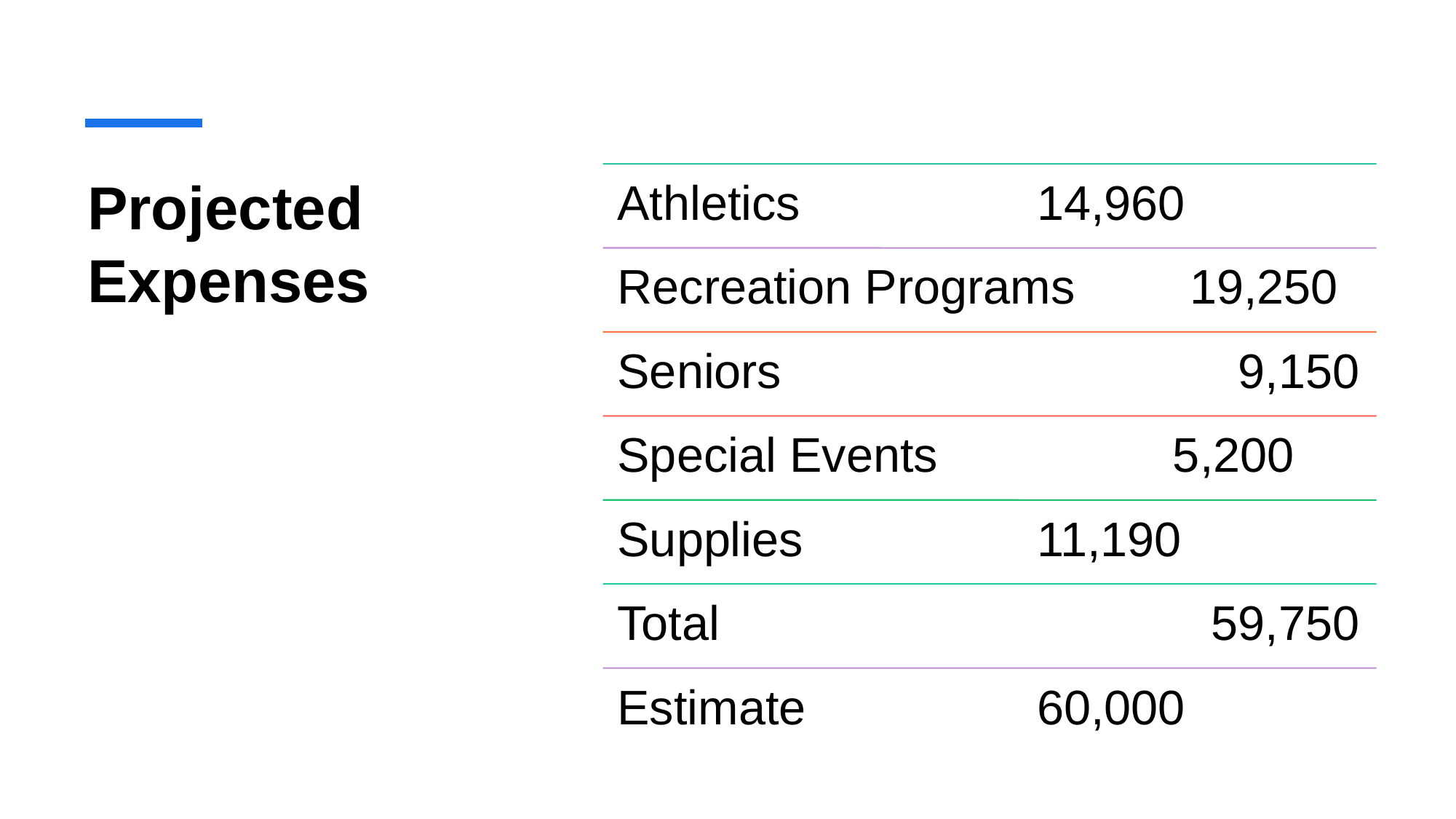

# Projected Expenses
Athletics	               14,960
Recreation Programs	  19,250
Seniors	                              9,150
Special Events	                 5,200
Supplies	               11,190
Total 	                            59,750
Estimate	               60,000